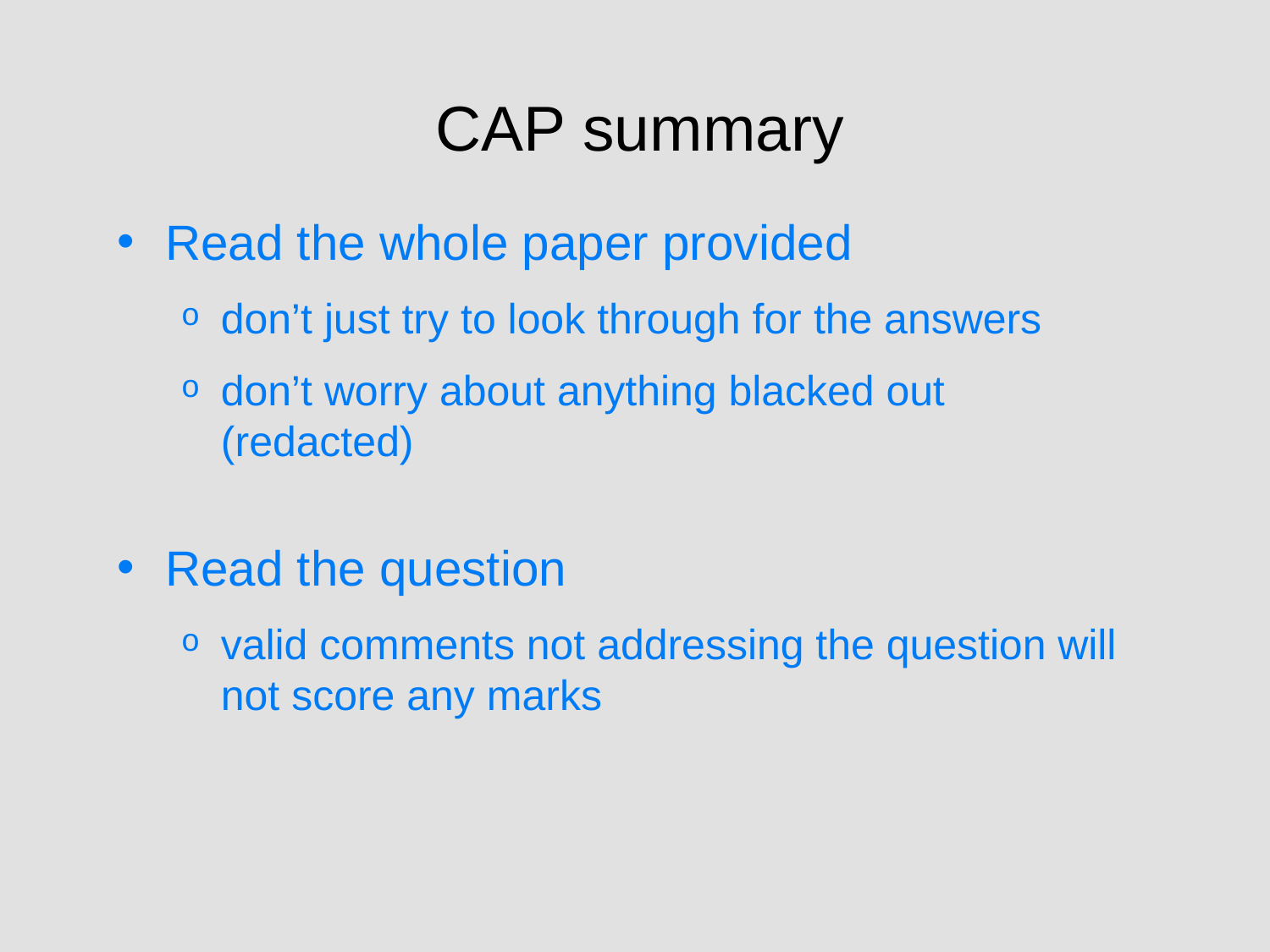

# CAP summary
Read the whole paper provided
don’t just try to look through for the answers
don’t worry about anything blacked out (redacted)
Read the question
valid comments not addressing the question will not score any marks